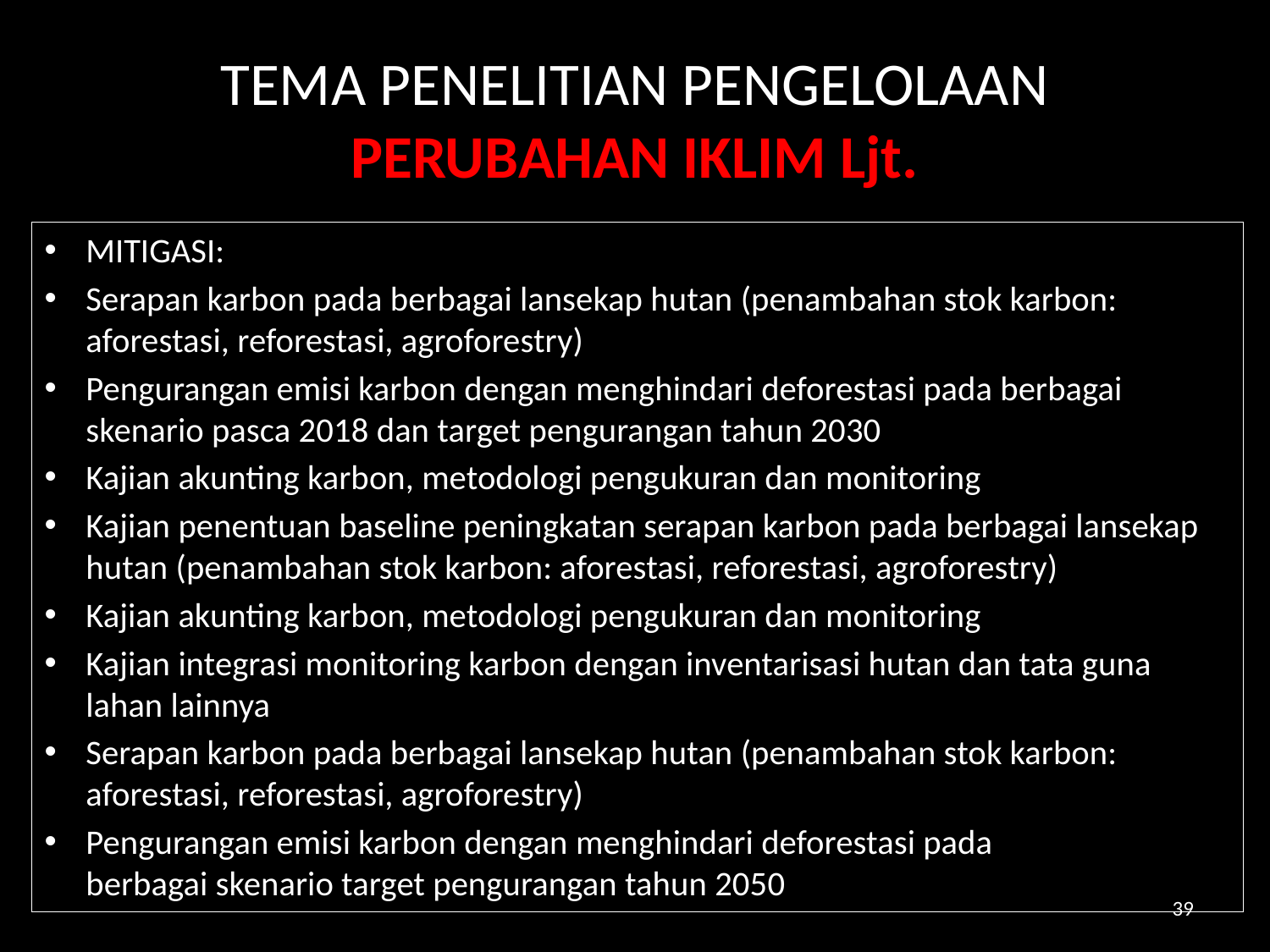

# TEMA PENELITIAN PENGELOLAAN PERUBAHAN IKLIM Ljt.
MITIGASI:
Serapan karbon pada berbagai lansekap hutan (penambahan stok karbon: aforestasi, reforestasi, agroforestry)
Pengurangan emisi karbon dengan menghindari deforestasi pada berbagai skenario pasca 2018 dan target pengurangan tahun 2030
Kajian akunting karbon, metodologi pengukuran dan monitoring
Kajian penentuan baseline peningkatan serapan karbon pada berbagai lansekap hutan (penambahan stok karbon: aforestasi, reforestasi, agroforestry)
Kajian akunting karbon, metodologi pengukuran dan monitoring
Kajian integrasi monitoring karbon dengan inventarisasi hutan dan tata guna lahan lainnya
Serapan karbon pada berbagai lansekap hutan (penambahan stok karbon: aforestasi, reforestasi, agroforestry)
Pengurangan emisi karbon dengan menghindari deforestasi pada
berbagai skenario target pengurangan tahun 2050
39